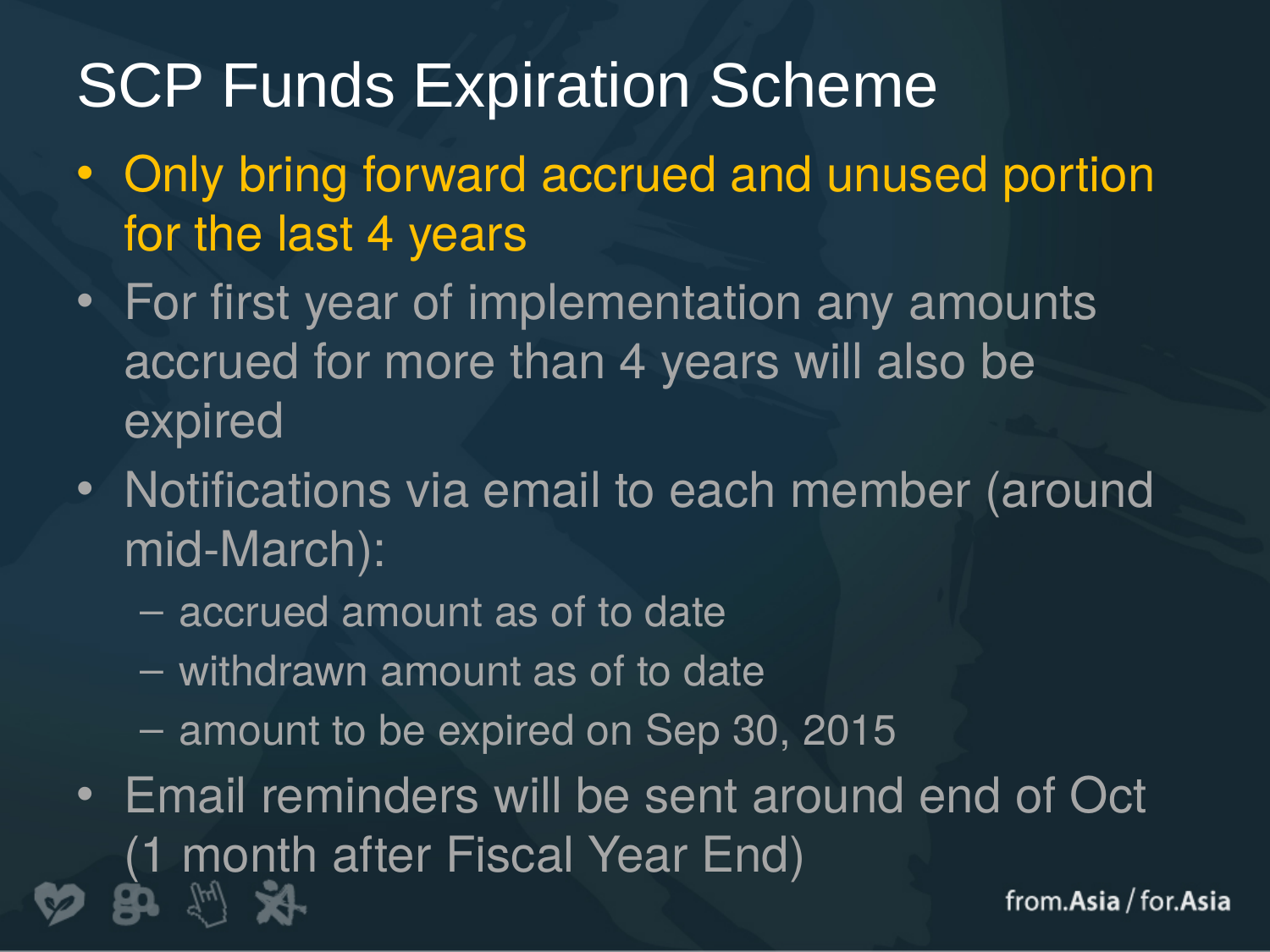

# SCP Funds Expiration Scheme
Only bring forward accrued and unused portion for the last 4 years
For first year of implementation any amounts accrued for more than 4 years will also be expired
Notifications via email to each member (around mid-March):
accrued amount as of to date
withdrawn amount as of to date
amount to be expired on Sep 30, 2015
Email reminders will be sent around end of Oct (1 month after Fiscal Year End)